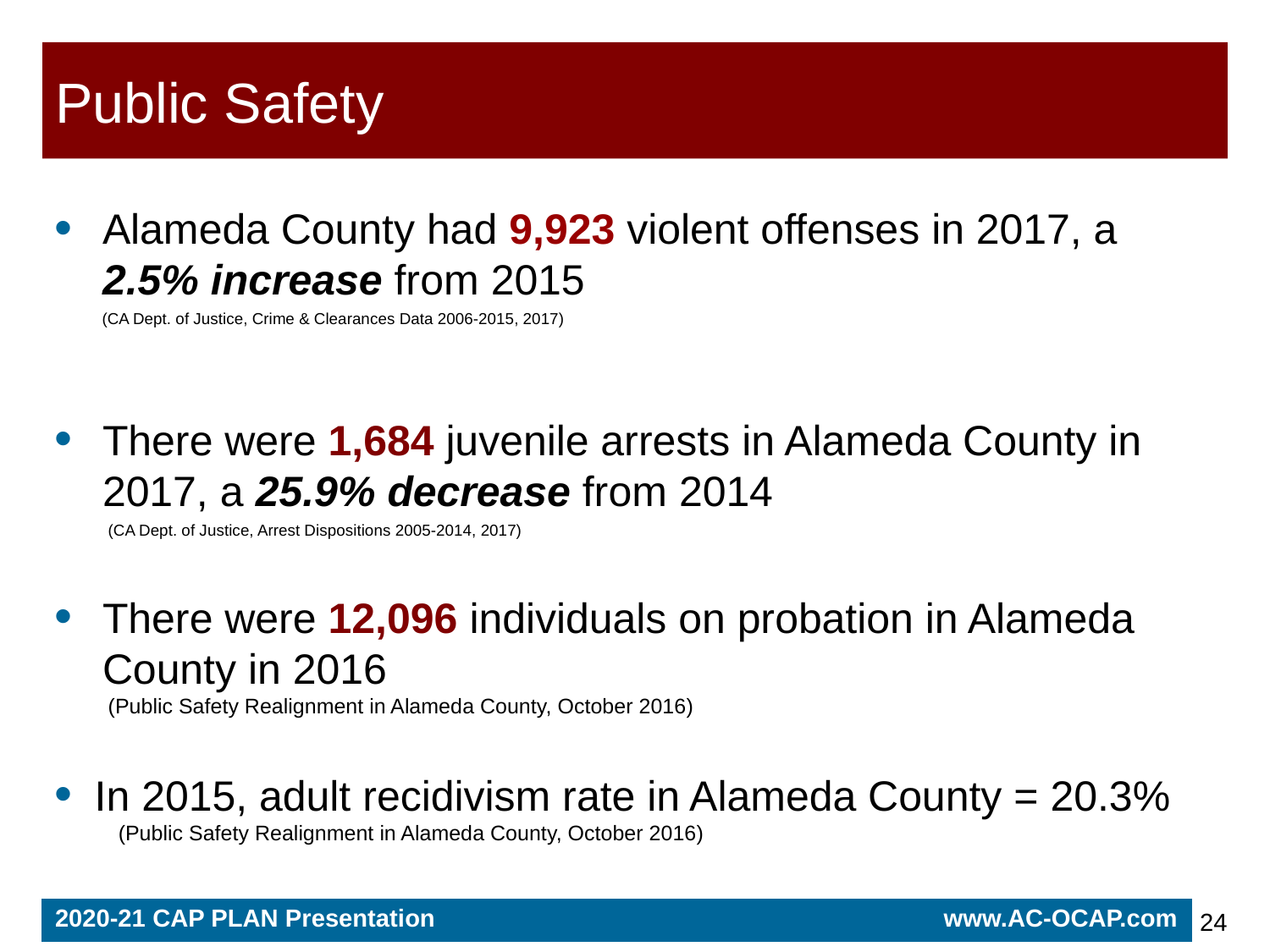

Public Safety
Alameda County had 9,923 violent offenses in 2017, a 2.5% increase from 2015
        (CA Dept. of Justice, Crime & Clearances Data 2006-2015, 2017)

There were 1,684 juvenile arrests in Alameda County in 2017, a 25.9% decrease from 2014
         (CA Dept. of Justice, Arrest Dispositions 2005-2014, 2017)

There were 12,096 individuals on probation in Alameda County in 2016
         (Public Safety Realignment in Alameda County, October 2016)

In 2015, adult recidivism rate in Alameda County = 20.3%
(Public Safety Realignment in Alameda County, October 2016)

2020-21 CAP PLAN Presentation                                                                         www.AC-OCAP.com
24